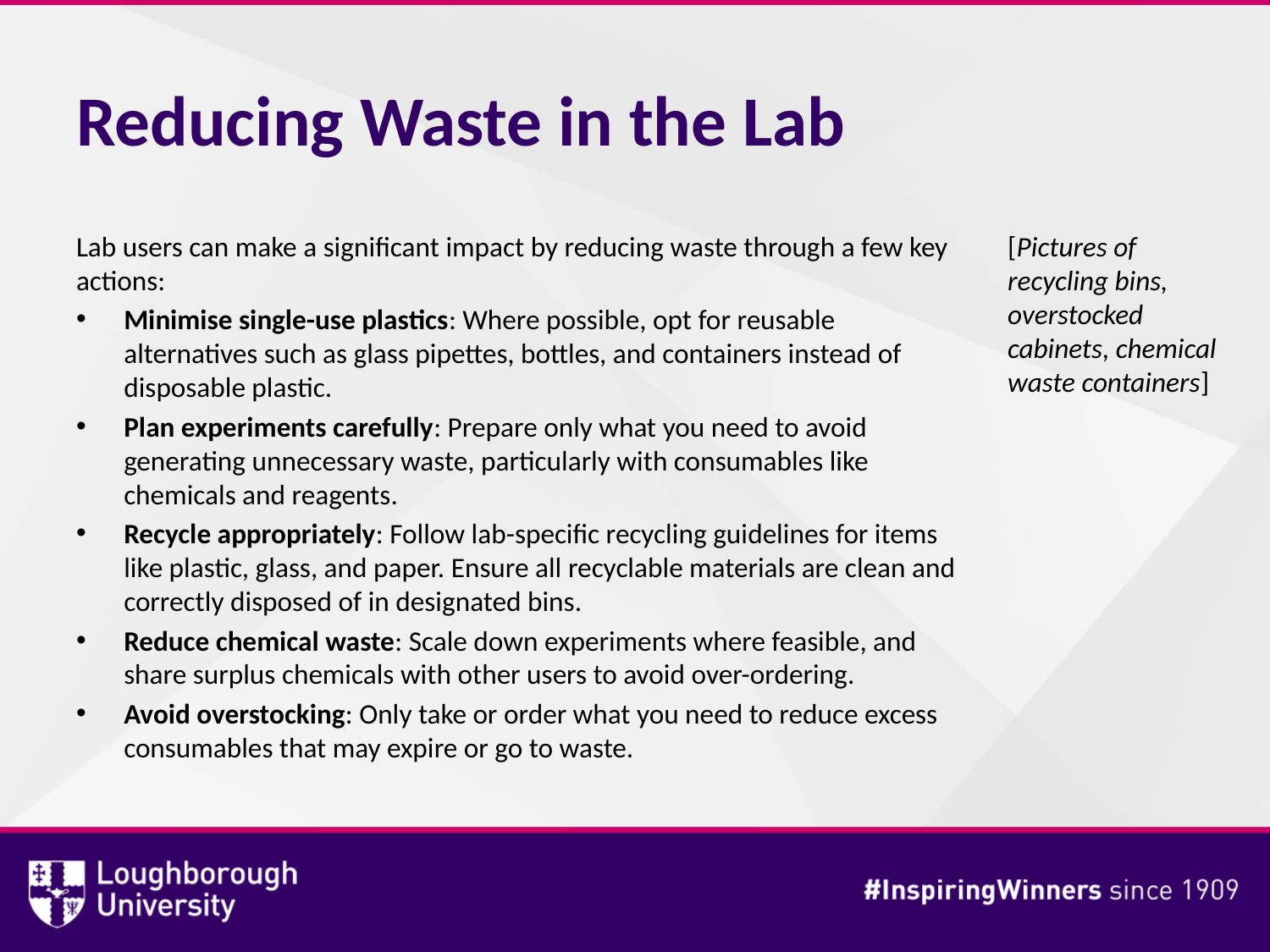

# Reducing Waste in the Lab
Lab users can make a significant impact by reducing waste through a few key actions:
Minimise single-use plastics: Where possible, opt for reusable alternatives such as glass pipettes, bottles, and containers instead of disposable plastic.
Plan experiments carefully: Prepare only what you need to avoid generating unnecessary waste, particularly with consumables like chemicals and reagents.
Recycle appropriately: Follow lab-specific recycling guidelines for items like plastic, glass, and paper. Ensure all recyclable materials are clean and correctly disposed of in designated bins.
Reduce chemical waste: Scale down experiments where feasible, and share surplus chemicals with other users to avoid over-ordering.
Avoid overstocking: Only take or order what you need to reduce excess consumables that may expire or go to waste.

[Pictures of recycling bins, overstocked cabinets, chemical waste containers]